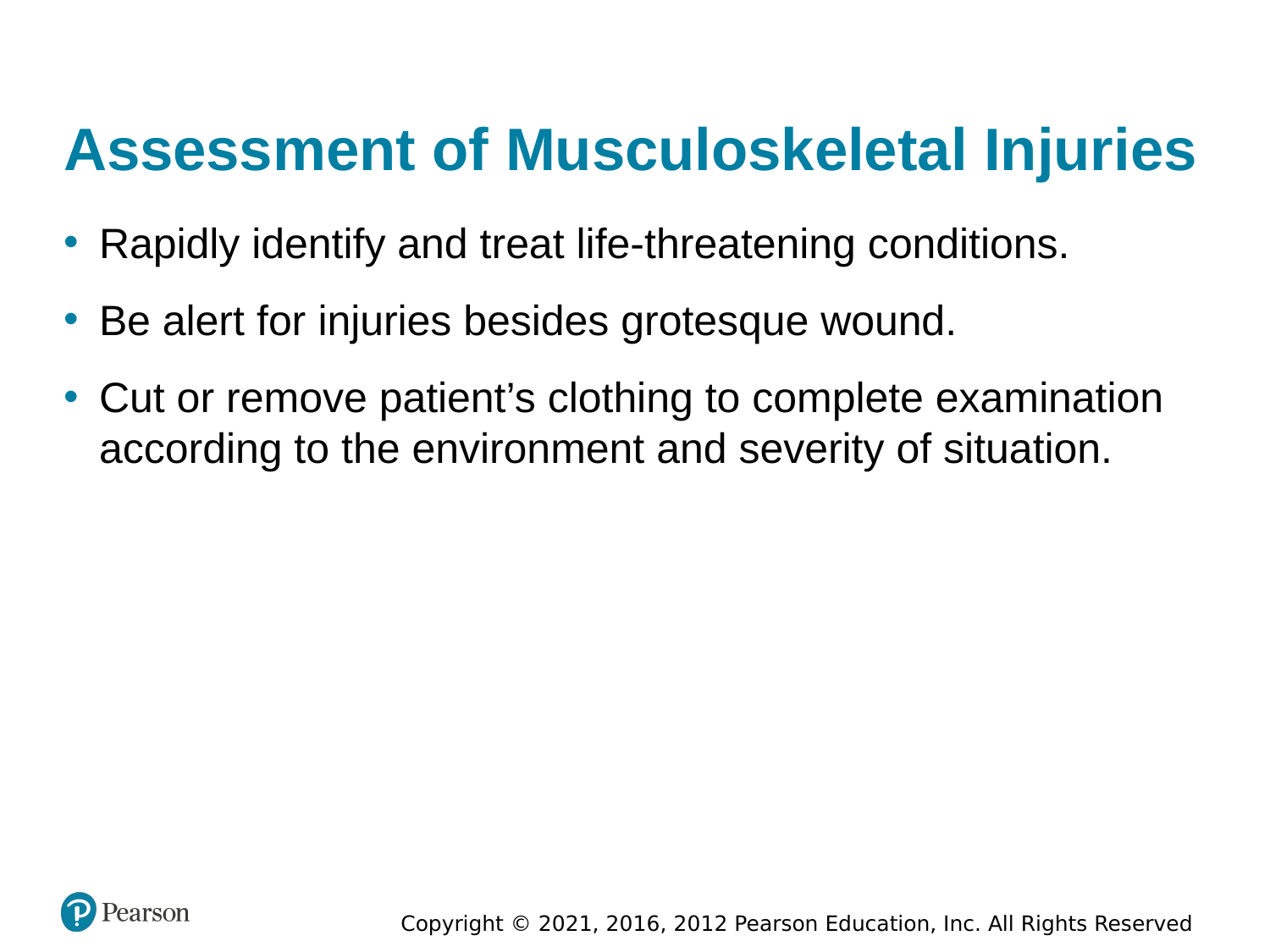

# Assessment of Musculoskeletal Injuries
Rapidly identify and treat life-threatening conditions.
Be alert for injuries besides grotesque wound.
Cut or remove patient’s clothing to complete examination according to the environment and severity of situation.